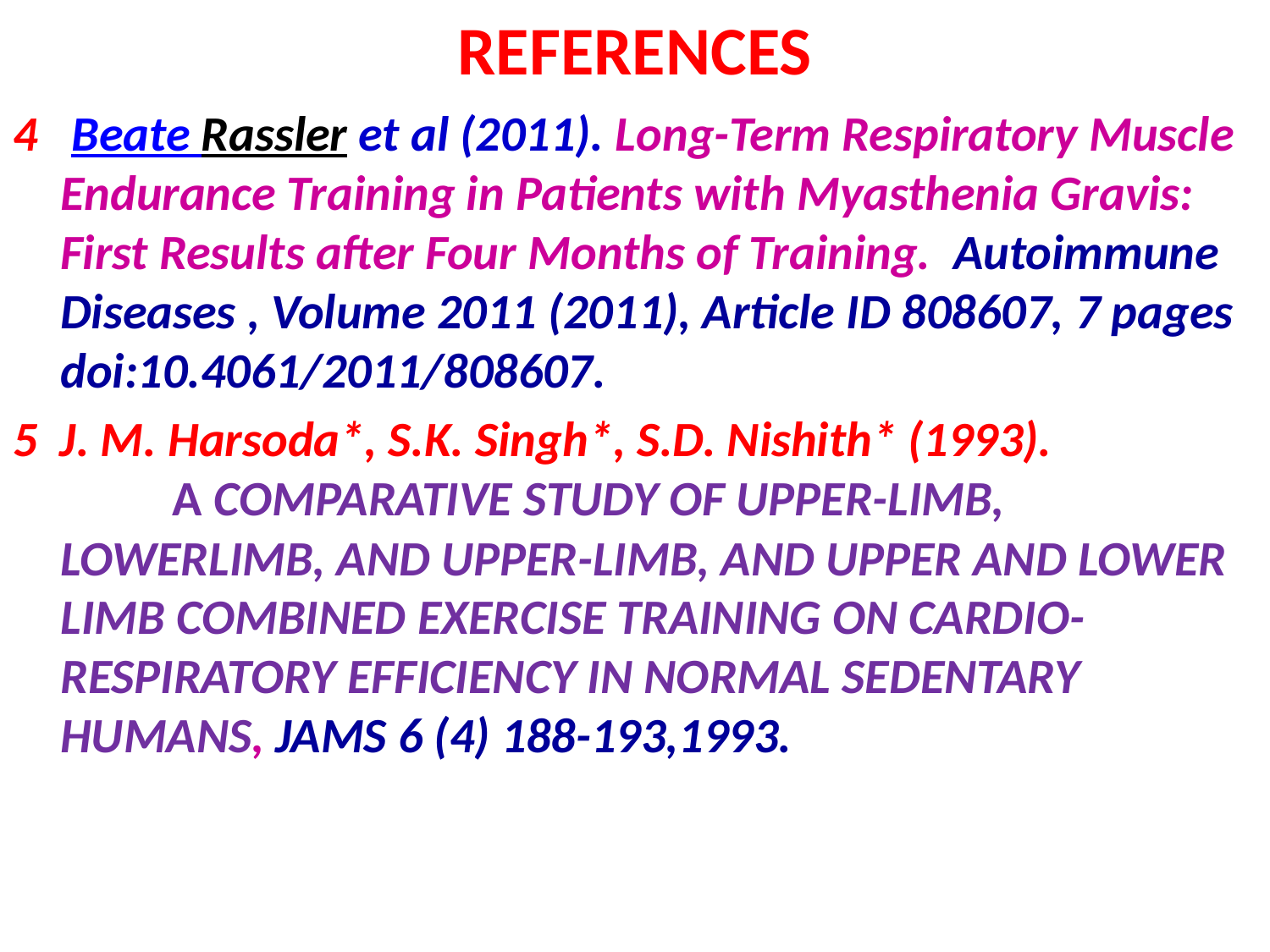

# REFERENCES
4   Beate Rassler et al (2011). Long-Term Respiratory Muscle Endurance Training in Patients with Myasthenia Gravis: First Results after Four Months of Training.  Autoimmune Diseases , Volume 2011 (2011), Article ID 808607, 7 pages doi:10.4061/2011/808607.
5  J. M. Harsoda*, S.K. Singh*, S.D. Nishith* (1993).                             A COMPARATIVE STUDY OF UPPER-LIMB, LOWERLIMB, AND UPPER-LIMB, AND UPPER AND LOWER LIMB COMBINED EXERCISE TRAINING ON CARDIO-RESPIRATORY EFFICIENCY IN NORMAL SEDENTARY HUMANS, JAMS 6 (4) 188-193,1993.